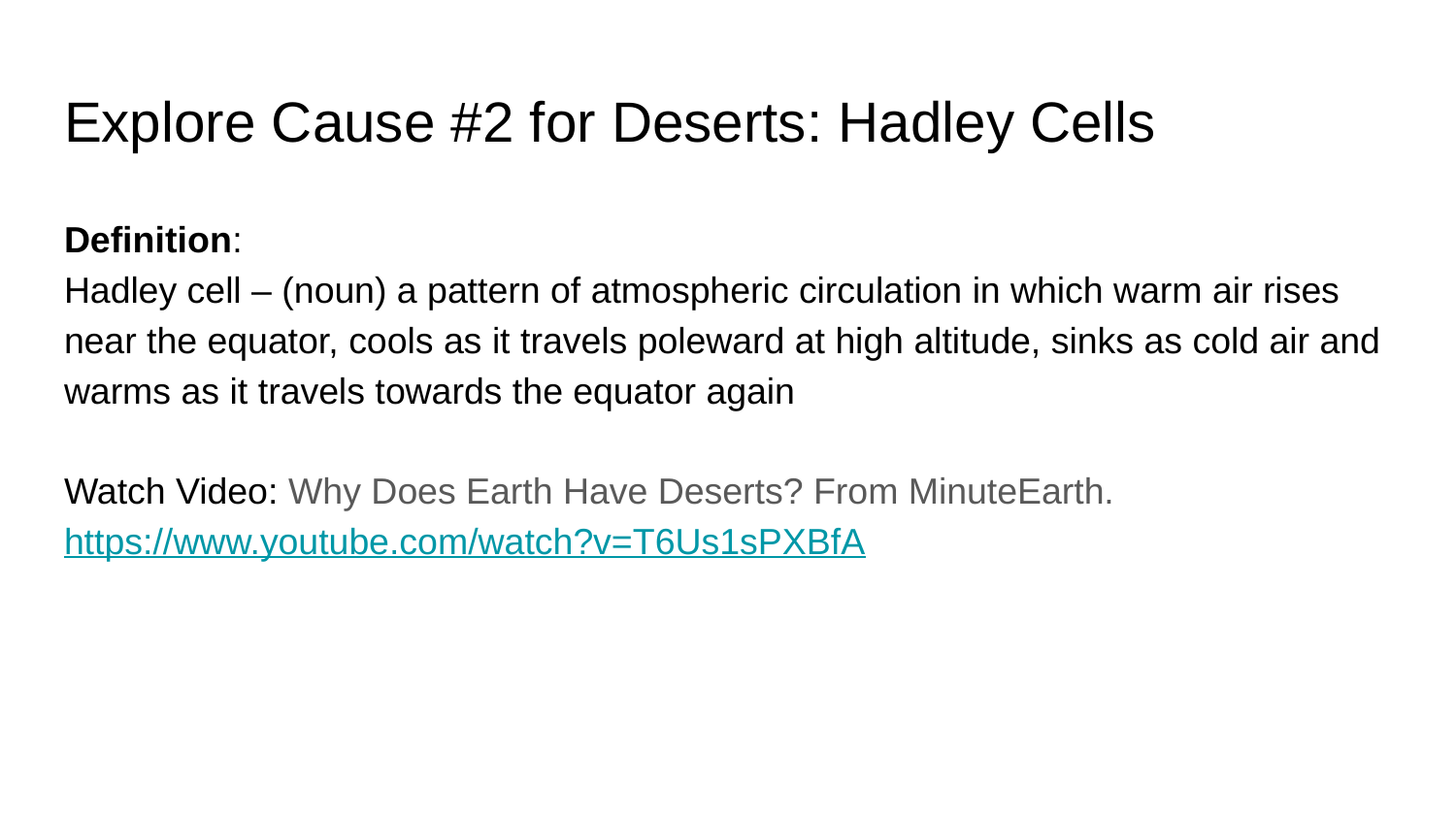

# Explore Cause #2 for Deserts: Hadley Cells
Definition:
Hadley cell – (noun) a pattern of atmospheric circulation in which warm air rises near the equator, cools as it travels poleward at high altitude, sinks as cold air and warms as it travels towards the equator again

Watch Video: Why Does Earth Have Deserts? From MinuteEarth. https://www.youtube.com/watch?v=T6Us1sPXBfA